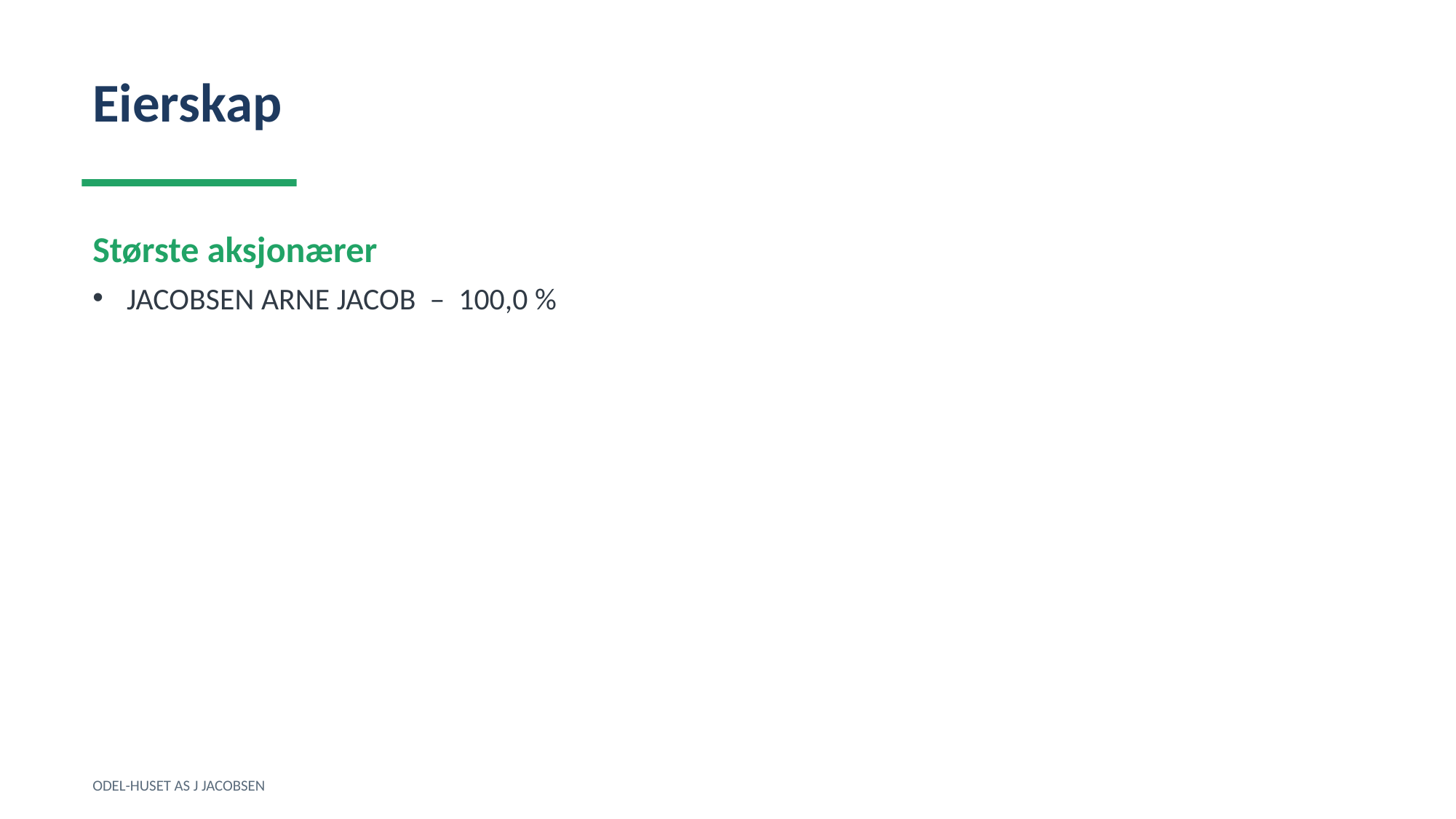

Eierskap

Største aksjonærer
JACOBSEN ARNE JACOB  –  100,0 %
ODEL-HUSET AS J JACOBSEN